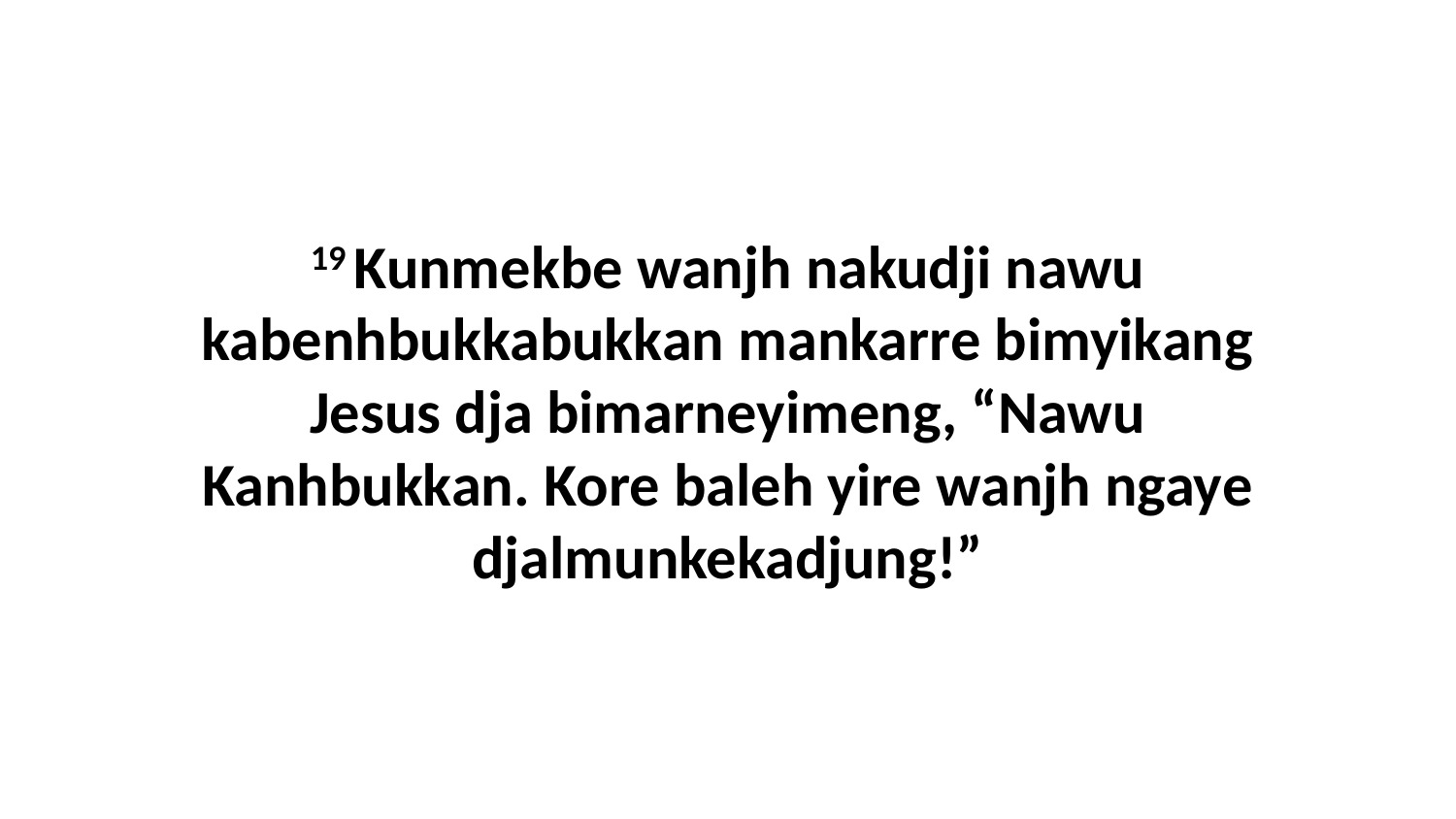

19 Kunmekbe wanjh nakudji nawu kabenhbukkabukkan mankarre bimyikang Jesus dja bimarneyimeng, “Nawu Kanhbukkan. Kore baleh yire wanjh ngaye djalmunkekadjung!”